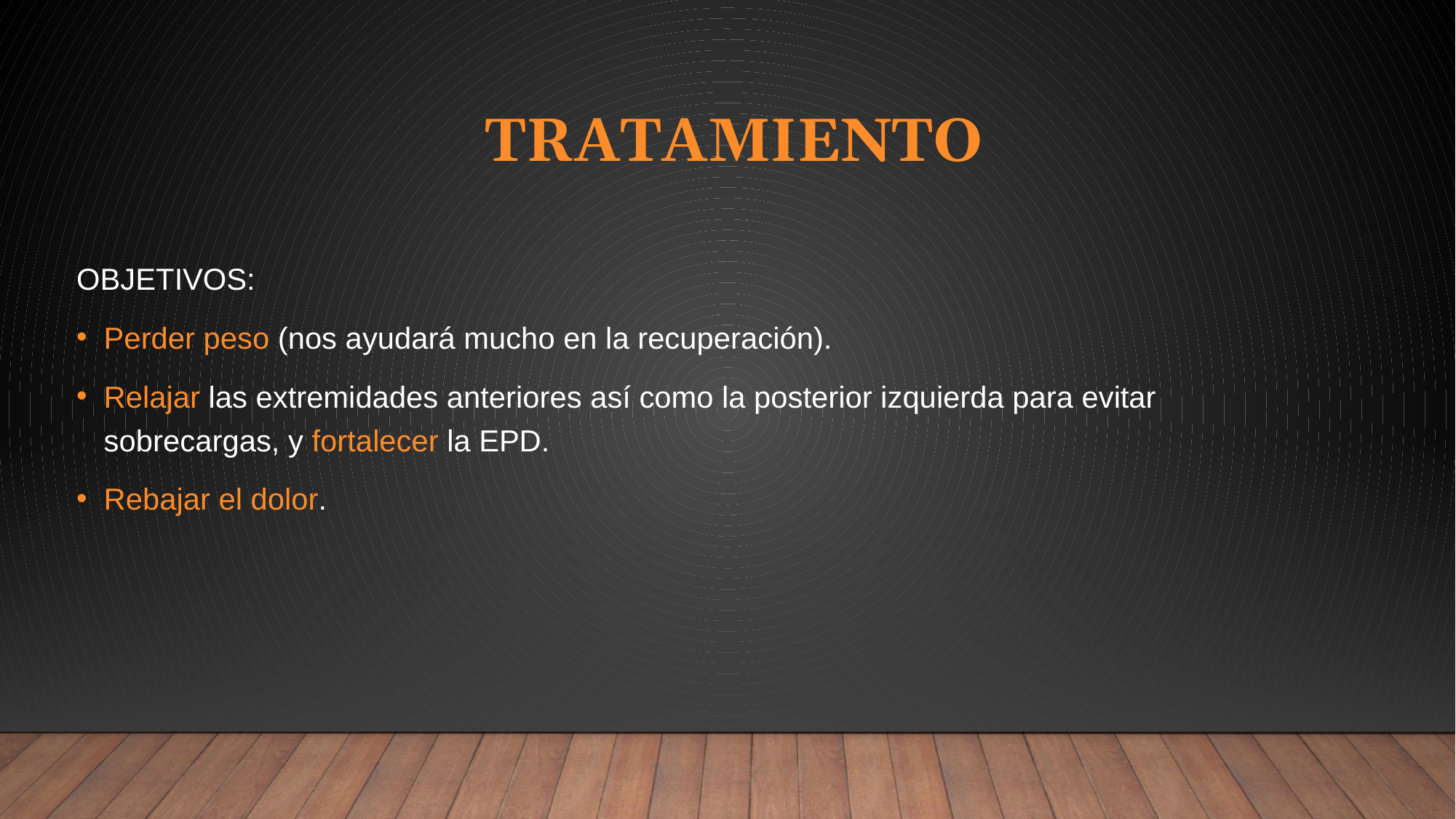

# TRATAMIENTO
OBJETIVOS:
Perder peso (nos ayudará mucho en la recuperación).
Relajar las extremidades anteriores así como la posterior izquierda para evitar sobrecargas, y fortalecer la EPD.
Rebajar el dolor.